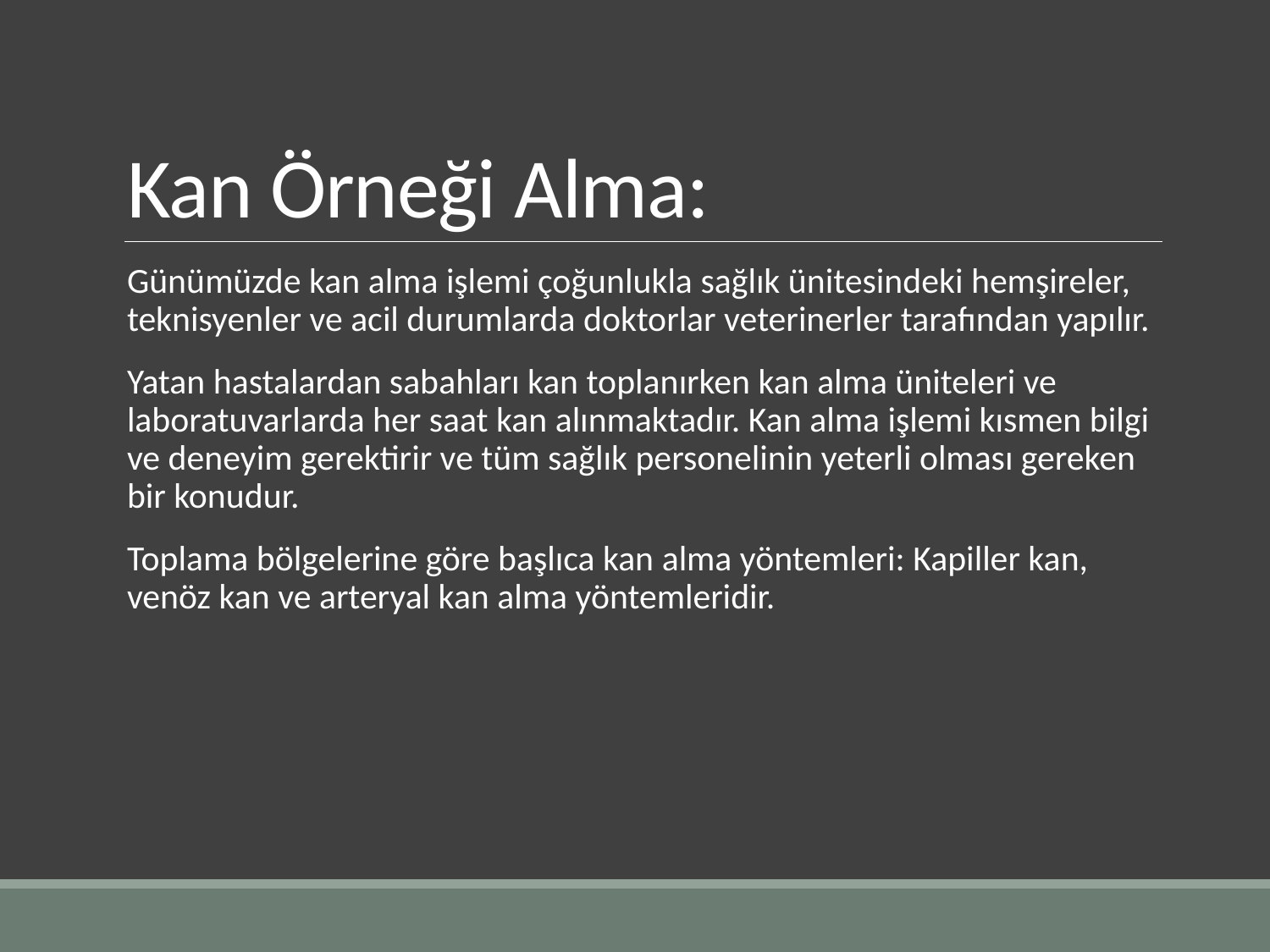

# Kan Örneği Alma:
Günümüzde kan alma işlemi çoğunlukla sağlık ünitesindeki hemşireler, teknisyenler ve acil durumlarda doktorlar veterinerler tarafından yapılır.
Yatan hastalardan sabahları kan toplanırken kan alma üniteleri ve laboratuvarlarda her saat kan alınmaktadır. Kan alma işlemi kısmen bilgi ve deneyim gerektirir ve tüm sağlık personelinin yeterli olması gereken bir konudur.
Toplama bölgelerine göre başlıca kan alma yöntemleri: Kapiller kan, venöz kan ve arteryal kan alma yöntemleridir.